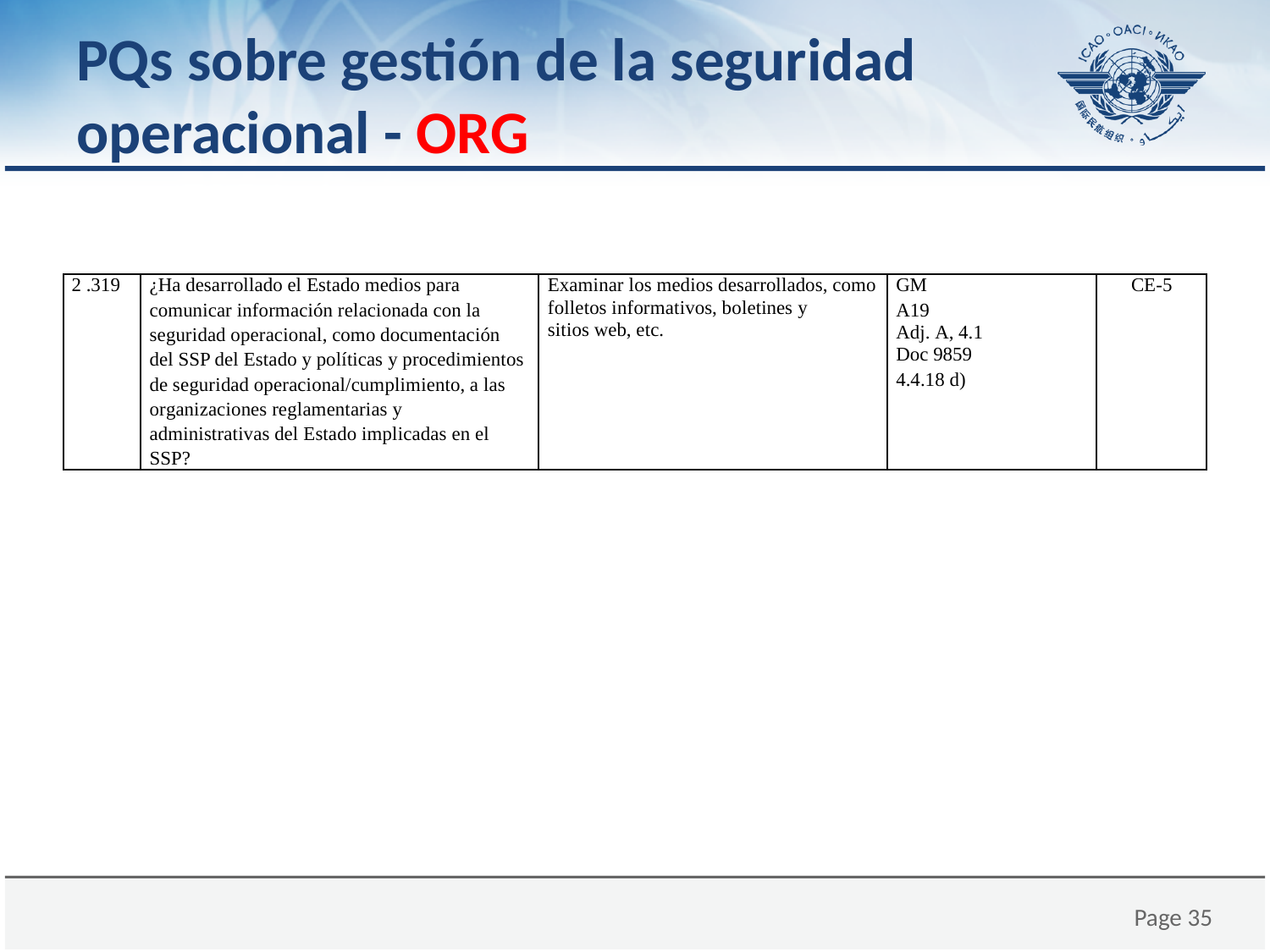

# PQs sobre gestión de la seguridad operacional - ORG
| 2 .319 | ¿Ha desarrollado el Estado medios para comunicar información relacionada con la seguridad operacional, como documentación del SSP del Estado y políticas y procedimientos de seguridad operacional/cumplimiento, a las organizaciones reglamentarias y administrativas del Estado implicadas en el SSP? | Examinar los medios desarrollados, como folletos informativos, boletines y sitios web, etc. | GM A19 Adj. A, 4.1 Doc 9859 4.4.18 d) | CE-5 |
| --- | --- | --- | --- | --- |